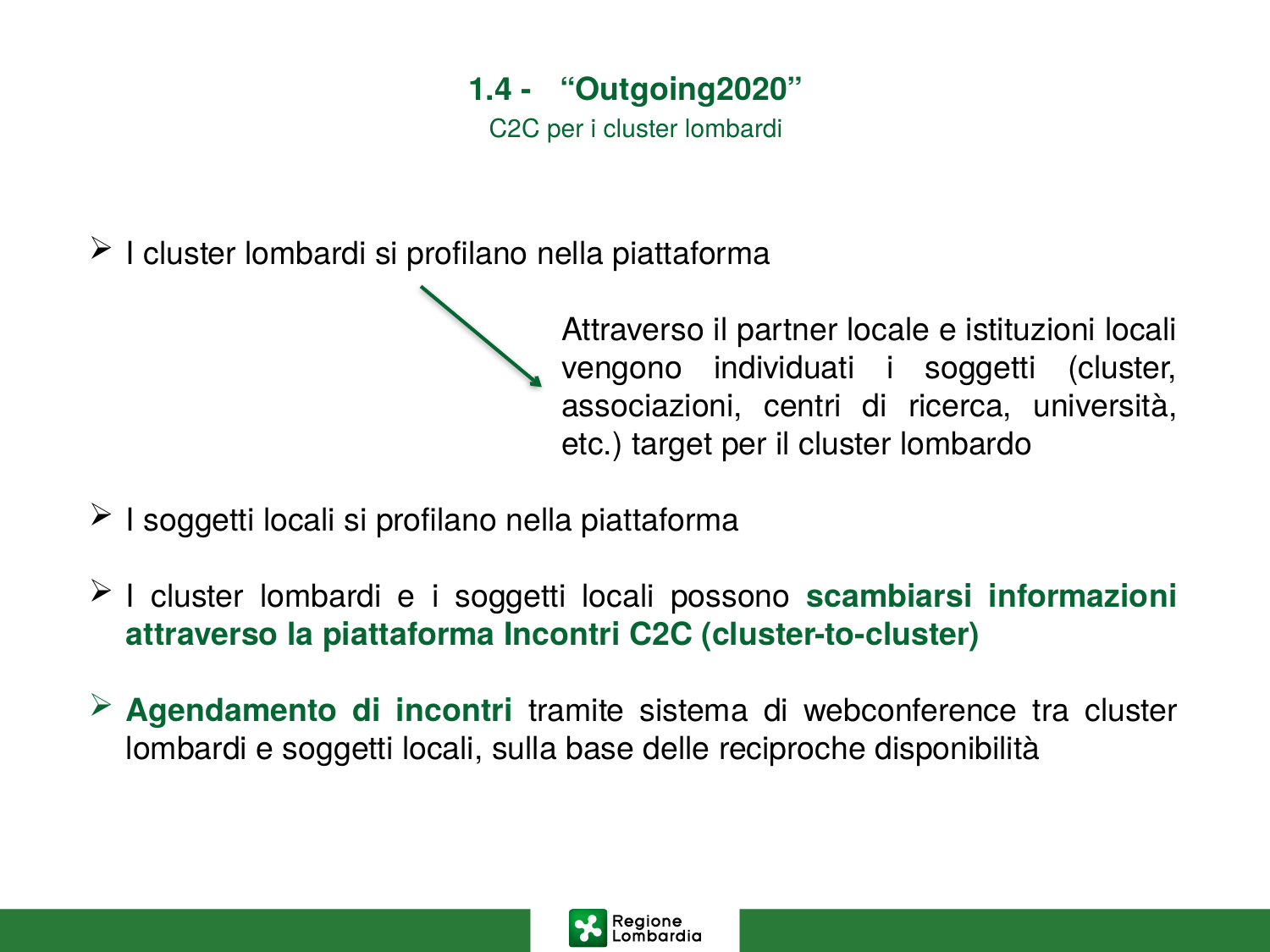

1.4 - 	“Outgoing2020”
C2C per i cluster lombardi

I cluster lombardi si profilano nella piattaforma

Attraverso il partner locale e istituzioni locali vengono individuati i soggetti (cluster, associazioni, centri di ricerca, università, etc.) target per il cluster lombardo

I soggetti locali si profilano nella piattaforma

I cluster lombardi e i soggetti locali possono scambiarsi informazioni attraverso la piattaforma Incontri C2C (cluster-to-cluster)

Agendamento di incontri tramite sistema di webconference tra cluster lombardi e soggetti locali, sulla base delle reciproche disponibilità